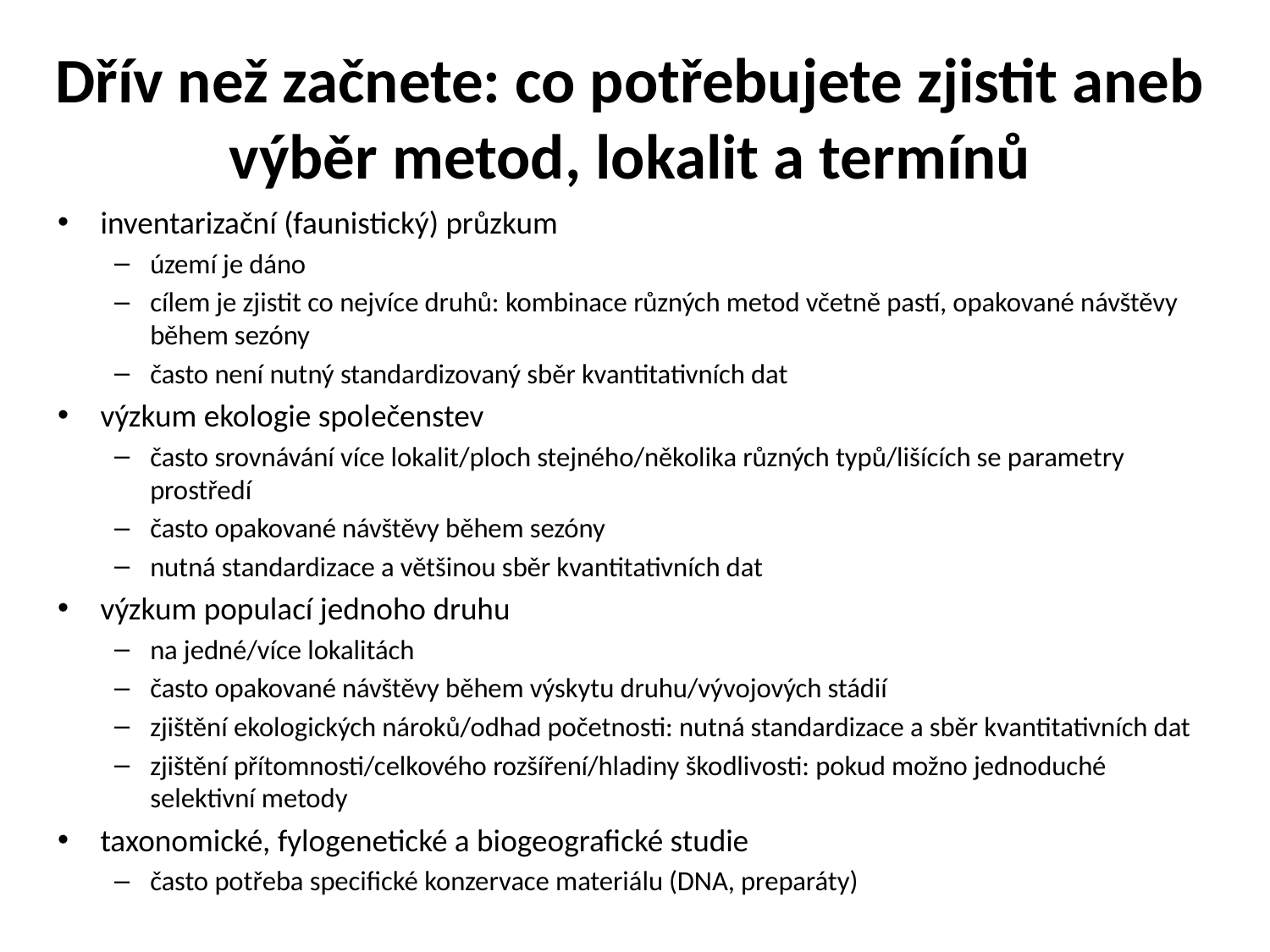

# Dřív než začnete: co potřebujete zjistit aneb výběr metod, lokalit a termínů
inventarizační (faunistický) průzkum
území je dáno
cílem je zjistit co nejvíce druhů: kombinace různých metod včetně pastí, opakované návštěvy během sezóny
často není nutný standardizovaný sběr kvantitativních dat
výzkum ekologie společenstev
často srovnávání více lokalit/ploch stejného/několika různých typů/lišících se parametry prostředí
často opakované návštěvy během sezóny
nutná standardizace a většinou sběr kvantitativních dat
výzkum populací jednoho druhu
na jedné/více lokalitách
často opakované návštěvy během výskytu druhu/vývojových stádií
zjištění ekologických nároků/odhad početnosti: nutná standardizace a sběr kvantitativních dat
zjištění přítomnosti/celkového rozšíření/hladiny škodlivosti: pokud možno jednoduché selektivní metody
taxonomické, fylogenetické a biogeografické studie
často potřeba specifické konzervace materiálu (DNA, preparáty)